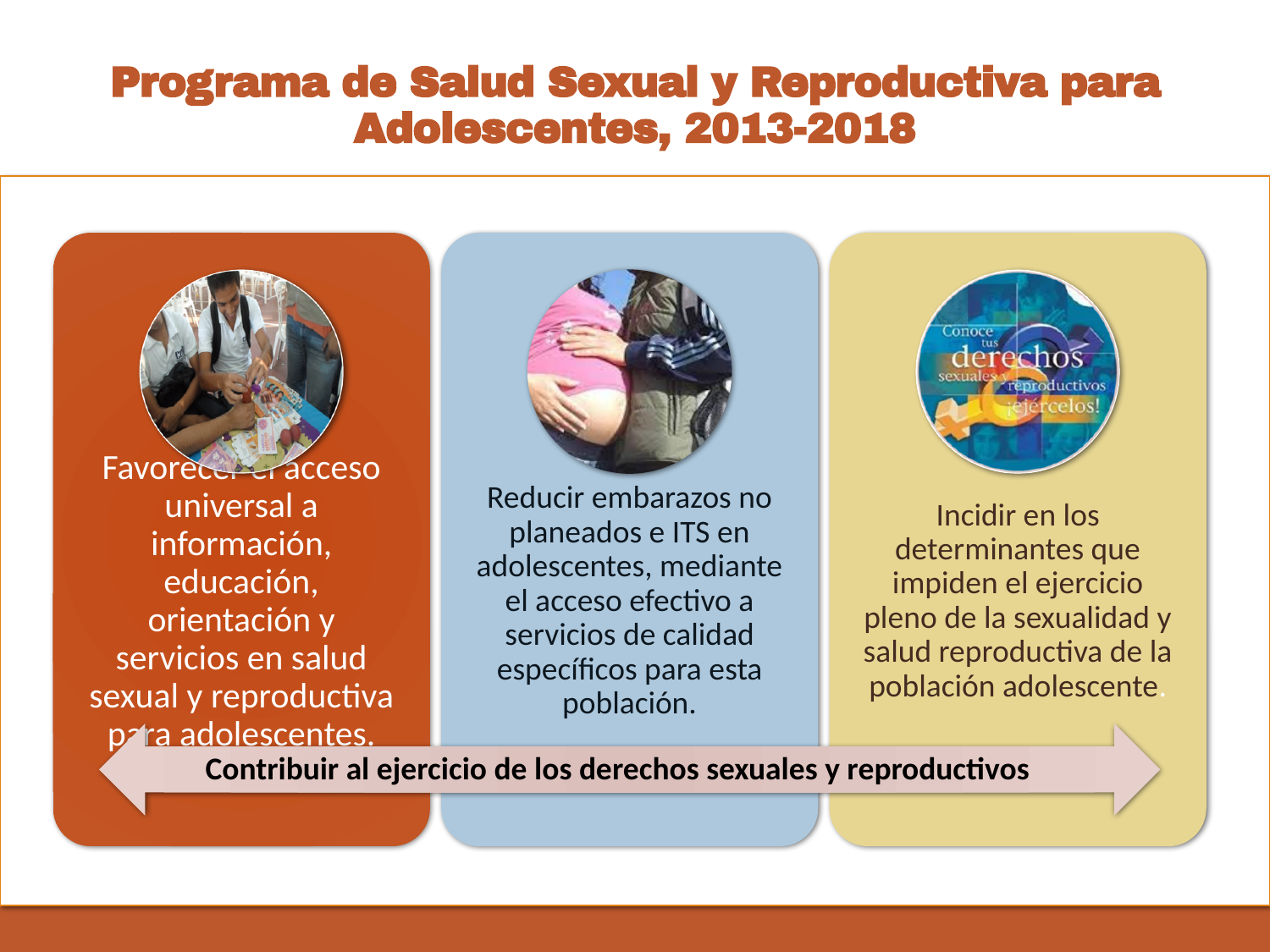

Programa de Salud Sexual y Reproductiva para Adolescentes, 2013-2018
Favorecer el acceso universal a información, educación, orientación y servicios en salud sexual y reproductiva para adolescentes.
Reducir embarazos no planeados e ITS en adolescentes, mediante el acceso efectivo a servicios de calidad específicos para esta población.
Incidir en los determinantes que impiden el ejercicio pleno de la sexualidad y salud reproductiva de la población adolescente.
Contribuir al ejercicio de los derechos sexuales y reproductivos